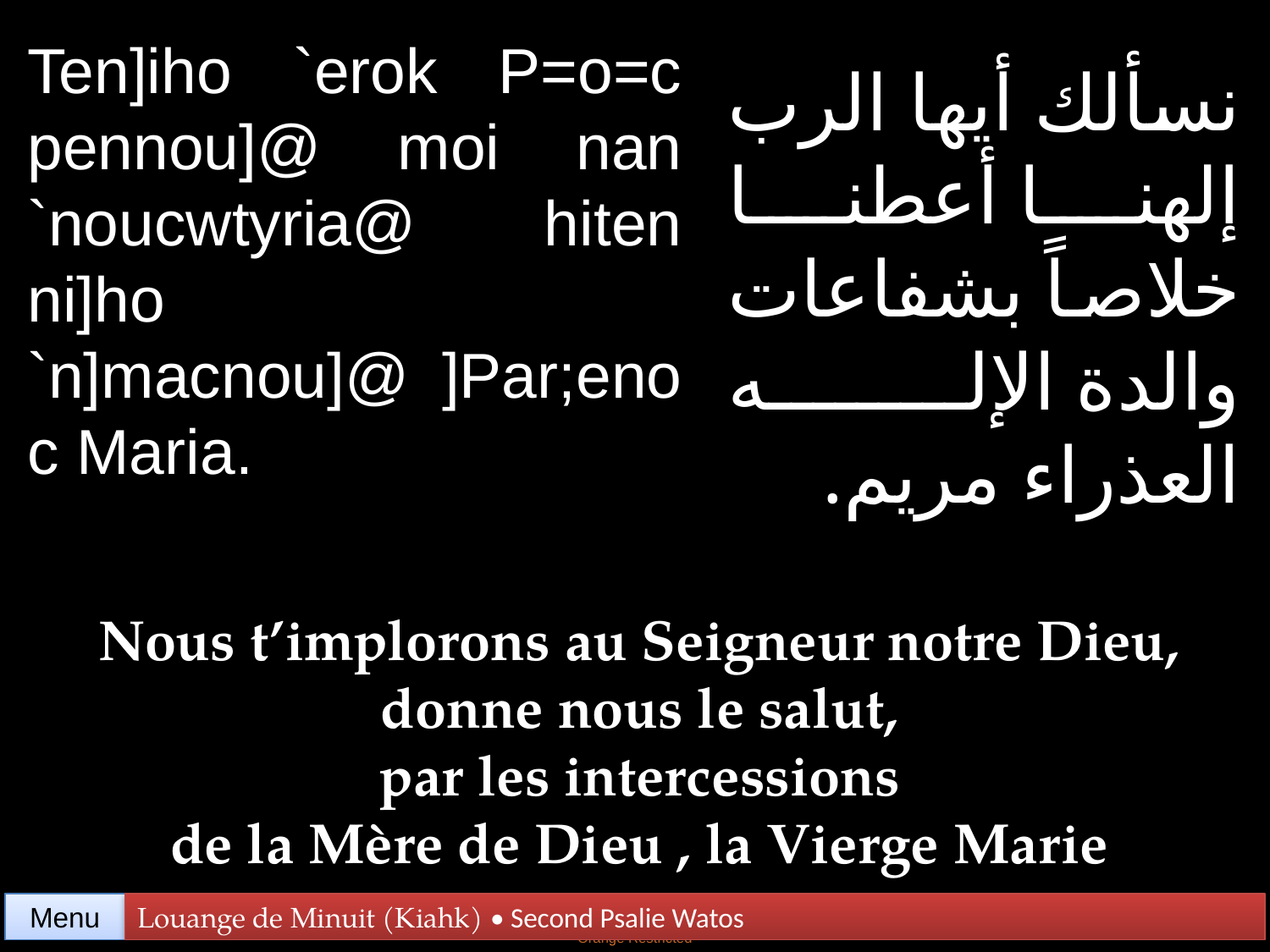

Ten]iho `erok P=o=c pennou]@ moi nan `noucwtyria@ hiten ni]ho `n]macnou]@ ]Par;enoc Maria.
نسألك أيها الرب إلهنا أعطنا خلاصاً بشفاعات والدة الإله العذراء مريم.
Nous t’implorons au Seigneur notre Dieu, donne nous le salut,
 par les intercessions
de la Mère de Dieu , la Vierge Marie
Menu
Louange de Minuit (Kiahk) • Second Psalie Watos